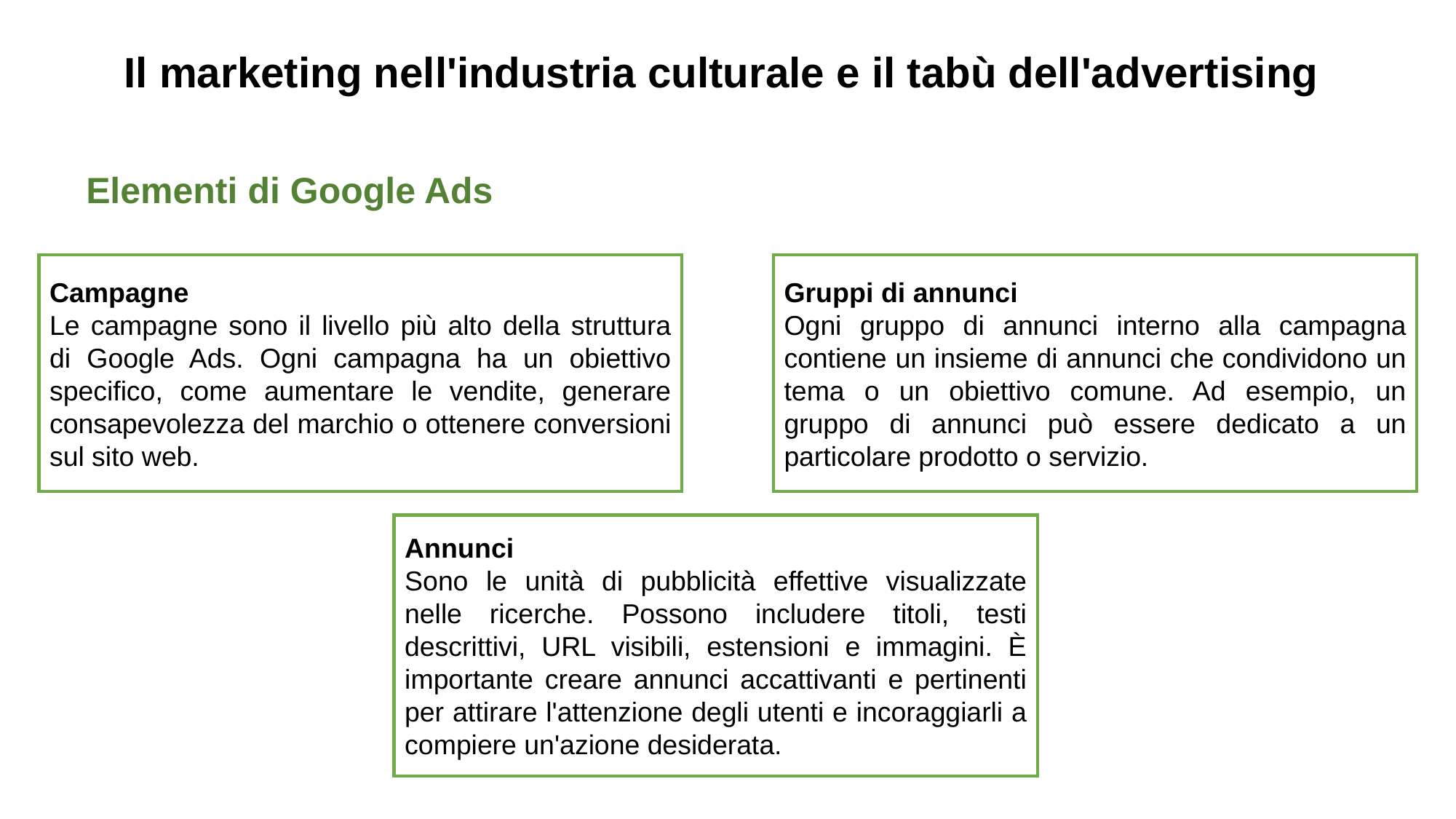

# Il marketing nell'industria culturale e il tabù dell'advertising
Elementi di Google Ads
Campagne
Le campagne sono il livello più alto della struttura di Google Ads. Ogni campagna ha un obiettivo specifico, come aumentare le vendite, generare consapevolezza del marchio o ottenere conversioni sul sito web.
Gruppi di annunci
Ogni gruppo di annunci interno alla campagna contiene un insieme di annunci che condividono un tema o un obiettivo comune. Ad esempio, un gruppo di annunci può essere dedicato a un particolare prodotto o servizio.
Annunci
Sono le unità di pubblicità effettive visualizzate nelle ricerche. Possono includere titoli, testi descrittivi, URL visibili, estensioni e immagini. È importante creare annunci accattivanti e pertinenti per attirare l'attenzione degli utenti e incoraggiarli a compiere un'azione desiderata.